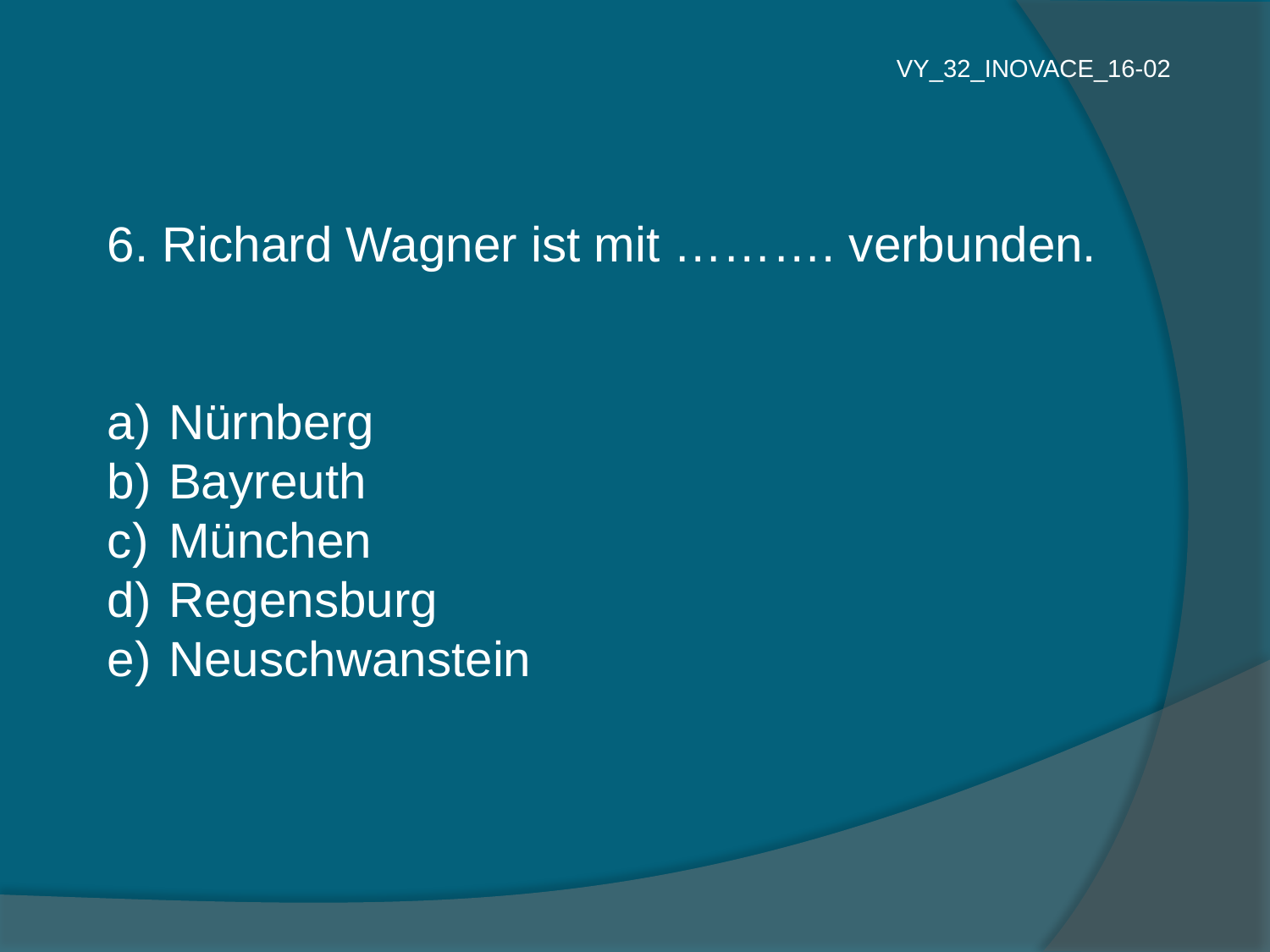

VY_32_INOVACE_16-02
6. Richard Wagner ist mit ………. verbunden.

 Nürnberg
 Bayreuth
 München
 Regensburg
 Neuschwanstein